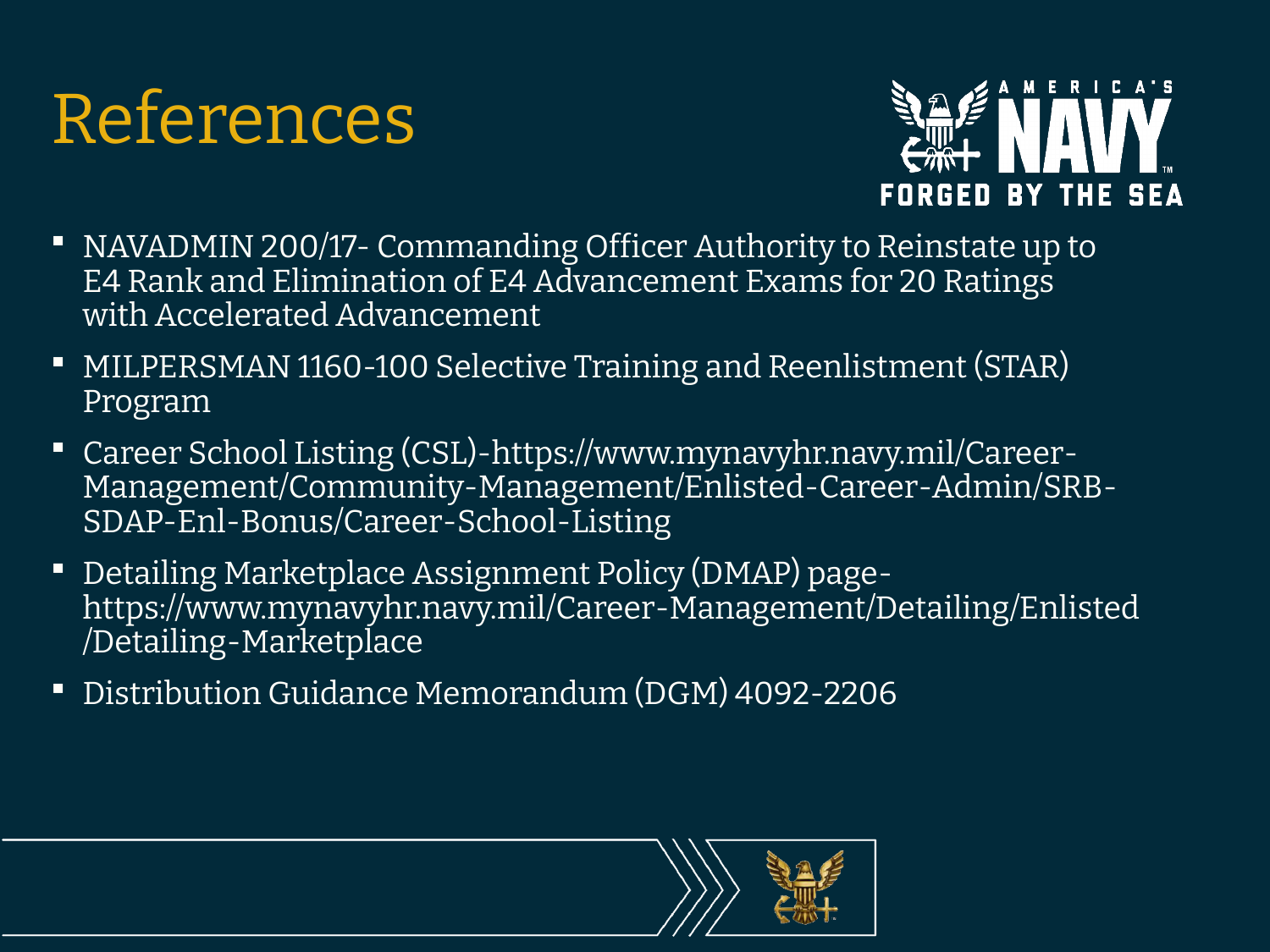

# References
NAVADMIN 200/17- Commanding Officer Authority to Reinstate up to E4 Rank and Elimination of E4 Advancement Exams for 20 Ratings with Accelerated Advancement
MILPERSMAN 1160-100 Selective Training and Reenlistment (STAR) Program
Career School Listing (CSL)-https://www.mynavyhr.navy.mil/Career-Management/Community-Management/Enlisted-Career-Admin/SRB-SDAP-Enl-Bonus/Career-School-Listing
Detailing Marketplace Assignment Policy (DMAP) page- https://www.mynavyhr.navy.mil/Career-Management/Detailing/Enlisted /Detailing-Marketplace
Distribution Guidance Memorandum (DGM) 4092-2206